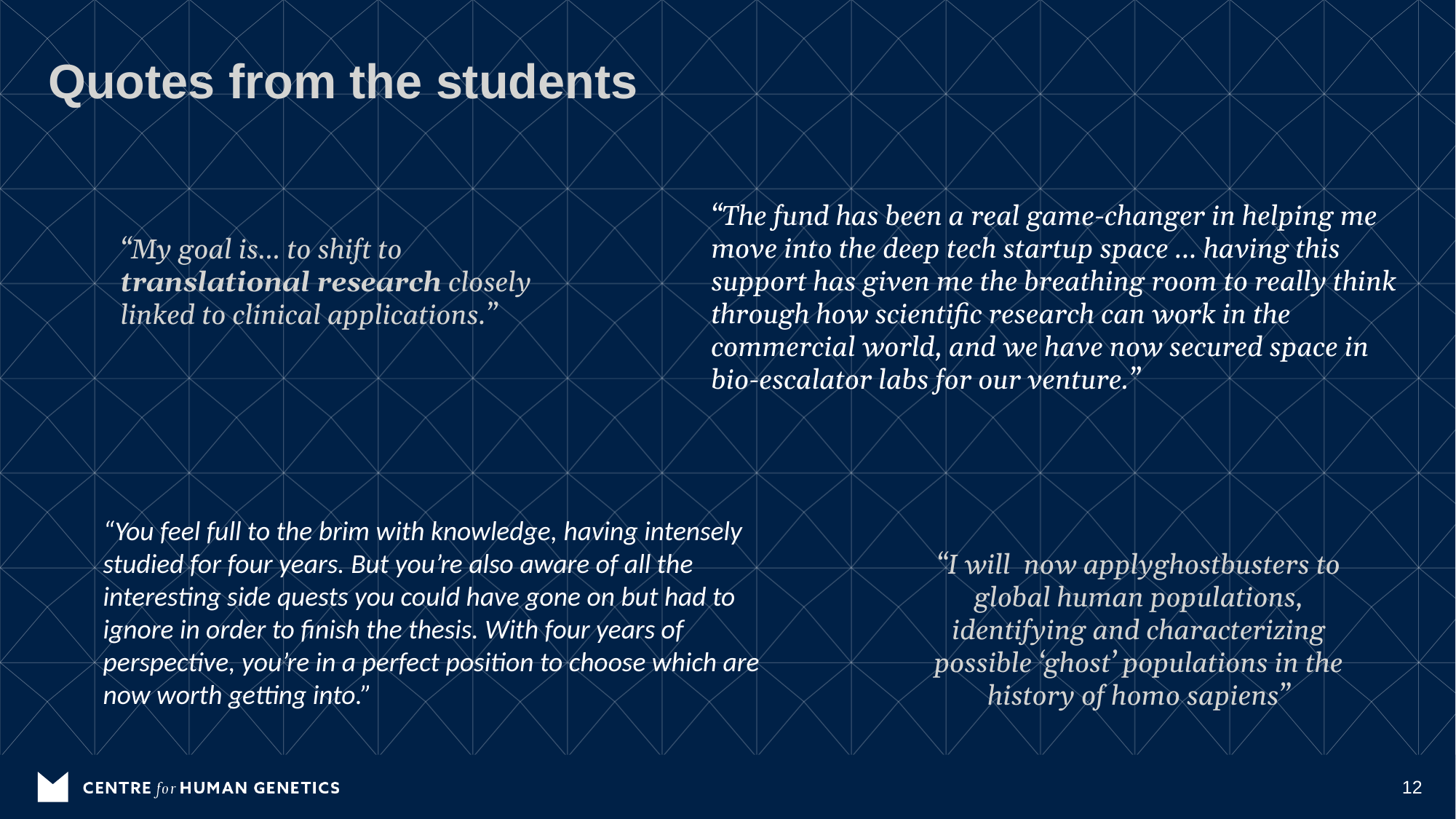

# Quotes from the students
“The fund has been a real game-changer in helping me move into the deep tech startup space … having this support has given me the breathing room to really think through how scientific research can work in the commercial world, and we have now secured space in bio-escalator labs for our venture.”
“My goal is… to shift to translational research closely linked to clinical applications.”
“You feel full to the brim with knowledge, having intensely studied for four years. But you’re also aware of all the interesting side quests you could have gone on but had to ignore in order to finish the thesis. With four years of perspective, you’re in a perfect position to choose which are now worth getting into.”
“I will  now applyghostbusters to global human populations, identifying and characterizing possible ‘ghost’ populations in the history of homo sapiens”
12